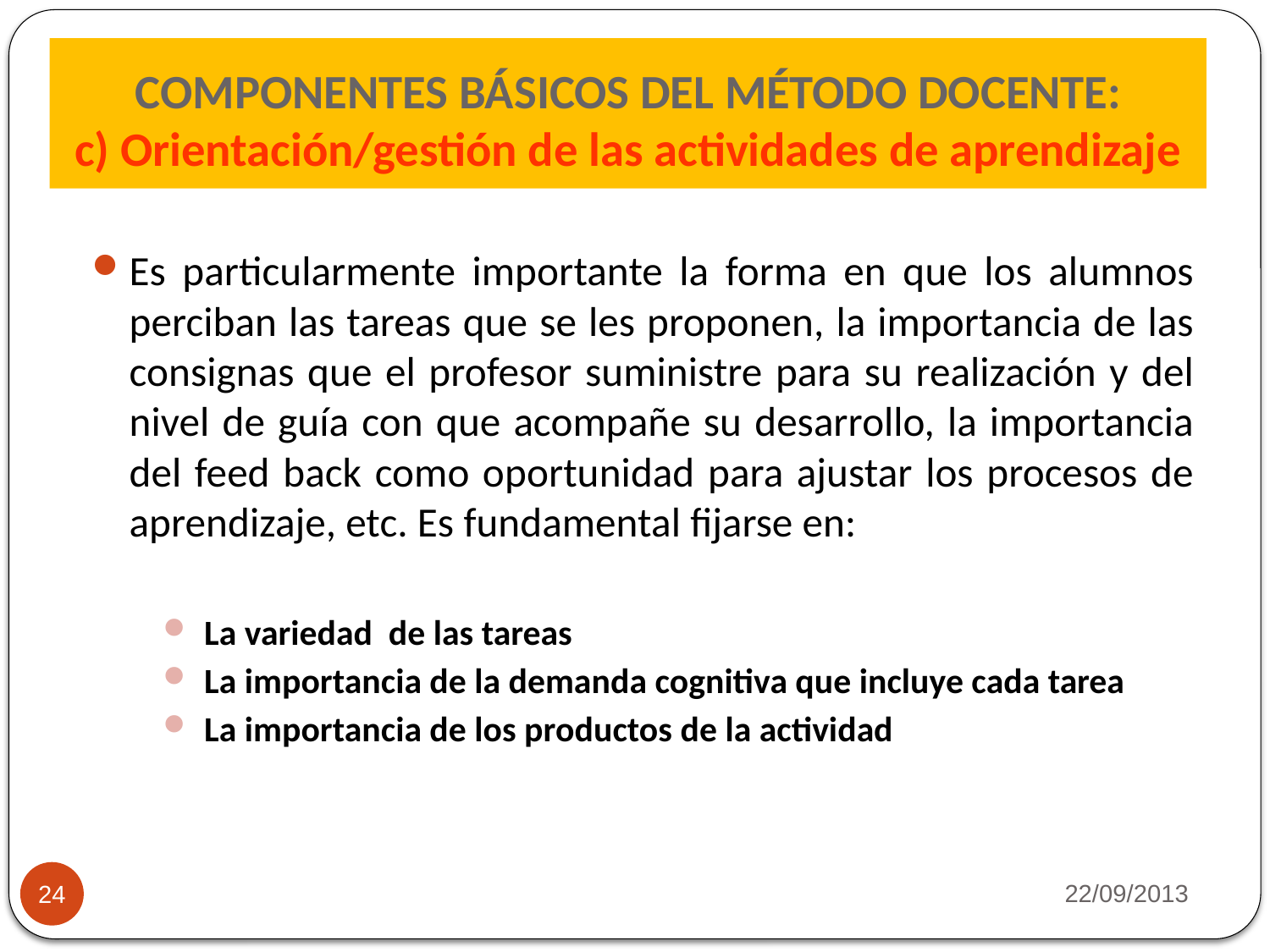

# COMPONENTES BÁSICOS DEL MÉTODO DOCENTE: c) Orientación/gestión de las actividades de aprendizaje
Es particularmente importante la forma en que los alumnos perciban las tareas que se les proponen, la importancia de las consignas que el profesor suministre para su realización y del nivel de guía con que acompañe su desarrollo, la importancia del feed back como oportunidad para ajustar los procesos de aprendizaje, etc. Es fundamental fijarse en:

La variedad  de las tareas
La importancia de la demanda cognitiva que incluye cada tarea
La importancia de los productos de la actividad
22/09/2013
24